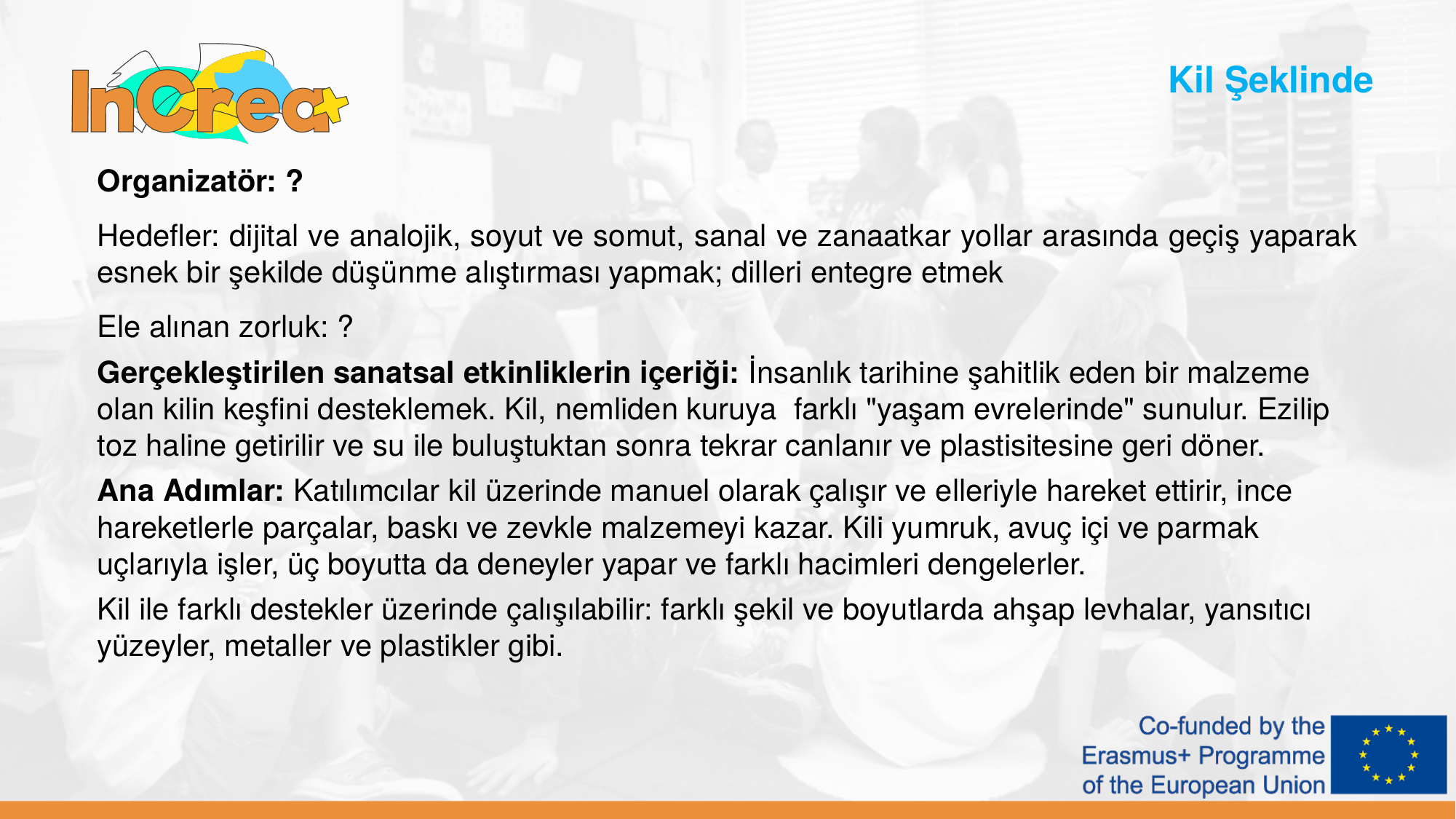

Kil Şeklinde
Organizatör: ?
Hedefler: dijital ve analojik, soyut ve somut, sanal ve zanaatkar yollar arasında geçiş yaparak esnek bir şekilde düşünme alıştırması yapmak; dilleri entegre etmek
Ele alınan zorluk: ?
Gerçekleştirilen sanatsal etkinliklerin içeriği: İnsanlık tarihine şahitlik eden bir malzeme olan kilin keşfini desteklemek. Kil, nemliden kuruya  farklı "yaşam evrelerinde" sunulur. Ezilip toz haline getirilir ve su ile buluştuktan sonra tekrar canlanır ve plastisitesine geri döner.
Ana Adımlar: Katılımcılar kil üzerinde manuel olarak çalışır ve elleriyle hareket ettirir, ince hareketlerle parçalar, baskı ve zevkle malzemeyi kazar. Kili yumruk, avuç içi ve parmak uçlarıyla işler, üç boyutta da deneyler yapar ve farklı hacimleri dengelerler.
Kil ile farklı destekler üzerinde çalışılabilir: farklı şekil ve boyutlarda ahşap levhalar, yansıtıcı yüzeyler, metaller ve plastikler gibi.